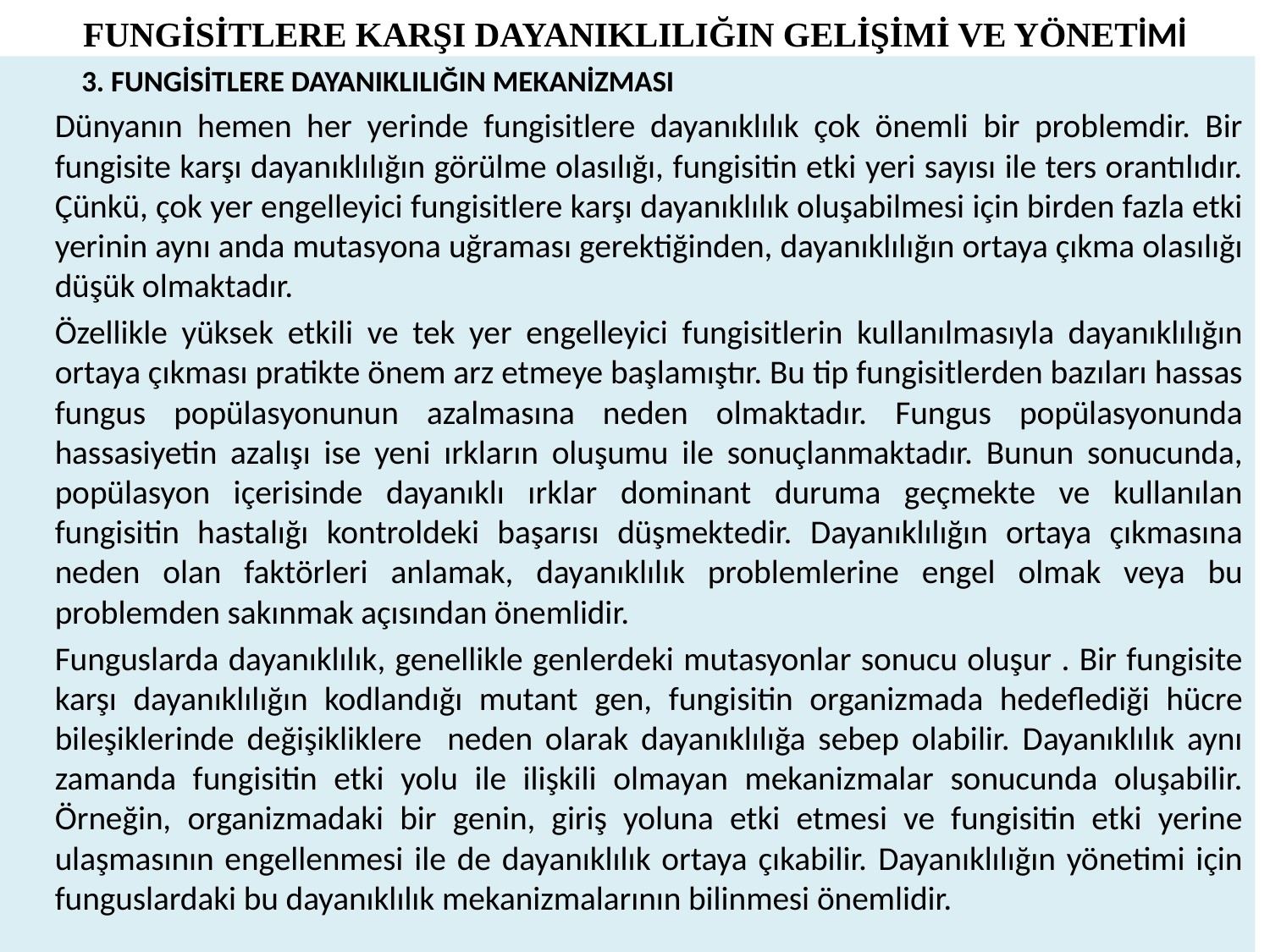

# FUNGİSİTLERE KARŞI DAYANIKLILIĞIN GELİŞİMİ VE YÖNETİMİ
3. FUNGİSİTLERE DAYANIKLILIĞIN MEKANİZMASI
	Dünyanın hemen her yerinde fungisitlere dayanıklılık çok önemli bir problemdir. Bir fungisite karşı dayanıklılığın görülme olasılığı, fungisitin etki yeri sayısı ile ters orantılıdır. Çünkü, çok yer engelleyici fungisitlere karşı dayanıklılık oluşabilmesi için birden fazla etki yerinin aynı anda mutasyona uğraması gerektiğinden, dayanıklılığın ortaya çıkma olasılığı düşük olmaktadır.
	Özellikle yüksek etkili ve tek yer engelleyici fungisitlerin kullanılmasıyla dayanıklılığın ortaya çıkması pratikte önem arz etmeye başlamıştır. Bu tip fungisitlerden bazıları hassas fungus popülasyonunun azalmasına neden olmaktadır. Fungus popülasyonunda hassasiyetin azalışı ise yeni ırkların oluşumu ile sonuçlanmaktadır. Bunun sonucunda, popülasyon içerisinde dayanıklı ırklar dominant duruma geçmekte ve kullanılan fungisitin hastalığı kontroldeki başarısı düşmektedir. Dayanıklılığın ortaya çıkmasına neden olan faktörleri anlamak, dayanıklılık problemlerine engel olmak veya bu problemden sakınmak açısından önemlidir.
	Funguslarda dayanıklılık, genellikle genlerdeki mutasyonlar sonucu oluşur . Bir fungisite karşı dayanıklılığın kodlandığı mutant gen, fungisitin organizmada hedeflediği hücre bileşiklerinde değişikliklere  neden olarak dayanıklılığa sebep olabilir. Dayanıklılık aynı zamanda fungisitin etki yolu ile ilişkili olmayan mekanizmalar sonucunda oluşabilir. Örneğin, organizmadaki bir genin, giriş yoluna etki etmesi ve fungisitin etki yerine ulaşmasının engellenmesi ile de dayanıklılık ortaya çıkabilir. Dayanıklılığın yönetimi için funguslardaki bu dayanıklılık mekanizmalarının bilinmesi önemlidir.